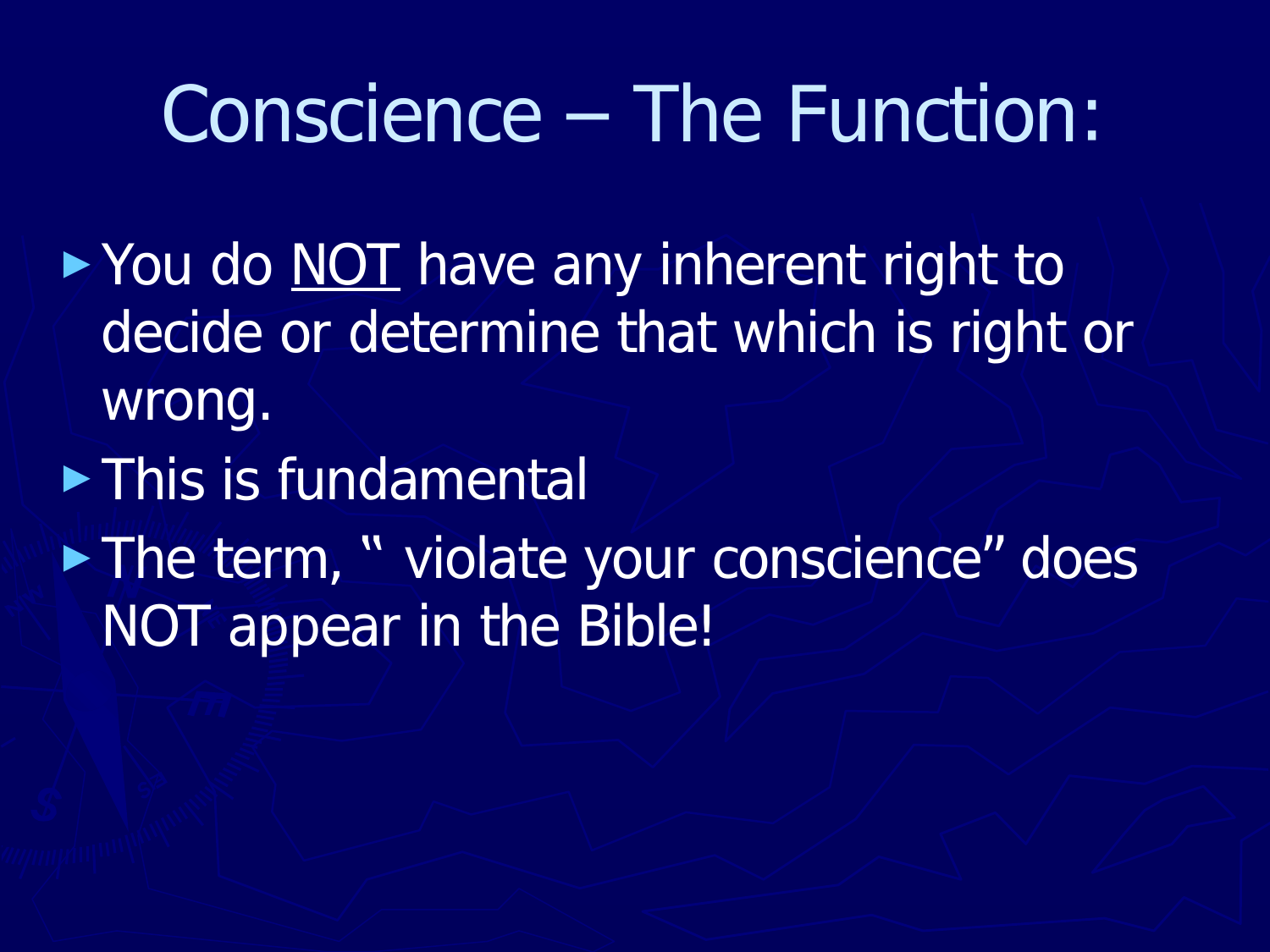

# Conscience – The Function:
You do NOT have any inherent right to decide or determine that which is right or wrong.
This is fundamental
The term, “ violate your conscience” does NOT appear in the Bible!